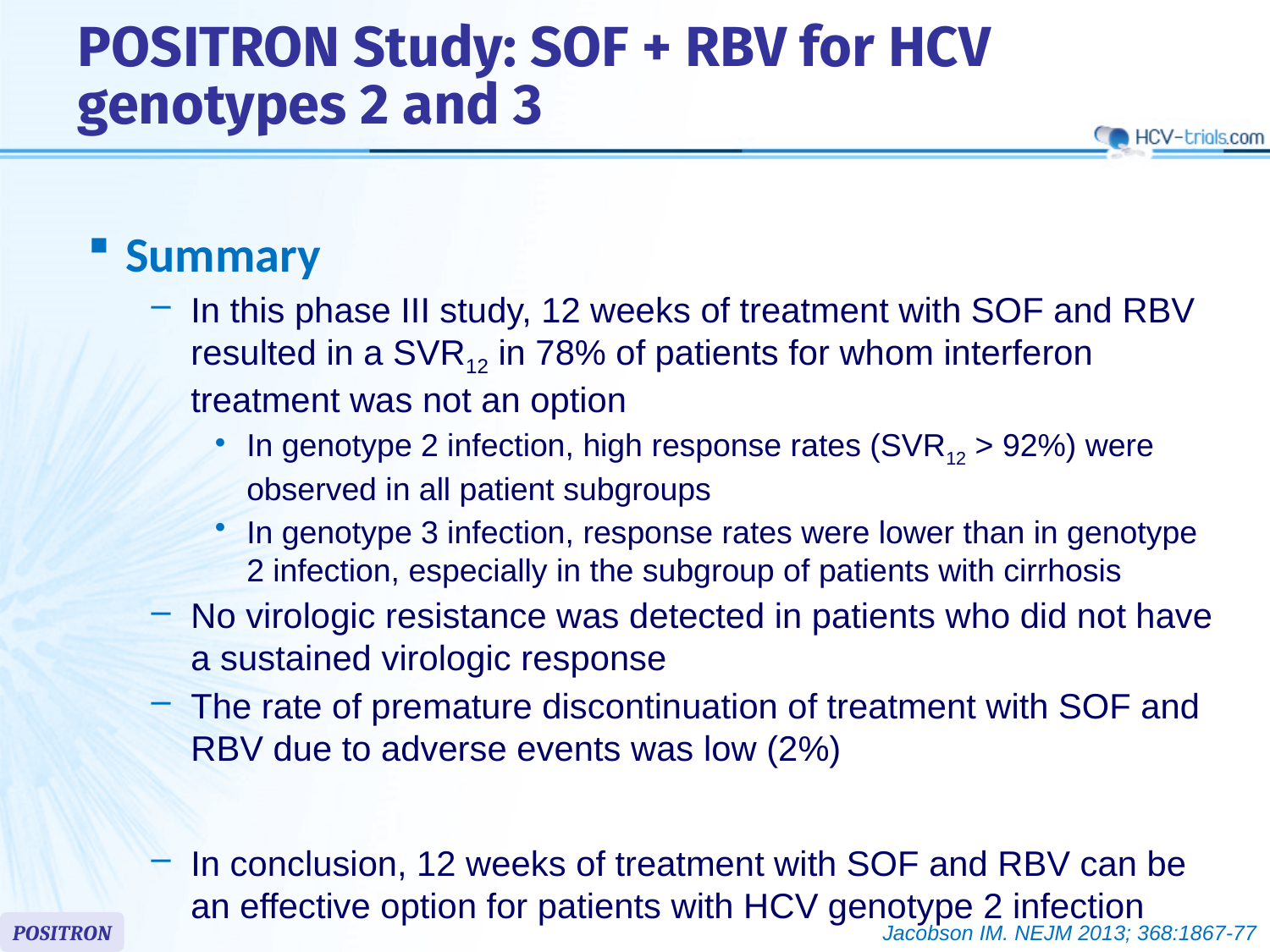

# POSITRON Study: SOF + RBV for HCV genotypes 2 and 3
Summary
In this phase III study, 12 weeks of treatment with SOF and RBV resulted in a SVR12 in 78% of patients for whom interferon treatment was not an option
In genotype 2 infection, high response rates (SVR12 > 92%) were observed in all patient subgroups
In genotype 3 infection, response rates were lower than in genotype 2 infection, especially in the subgroup of patients with cirrhosis
No virologic resistance was detected in patients who did not have a sustained virologic response
The rate of premature discontinuation of treatment with SOF and RBV due to adverse events was low (2%)

In conclusion, 12 weeks of treatment with SOF and RBV can be an effective option for patients with HCV genotype 2 infection
POSITRON
Jacobson IM. NEJM 2013; 368:1867-77